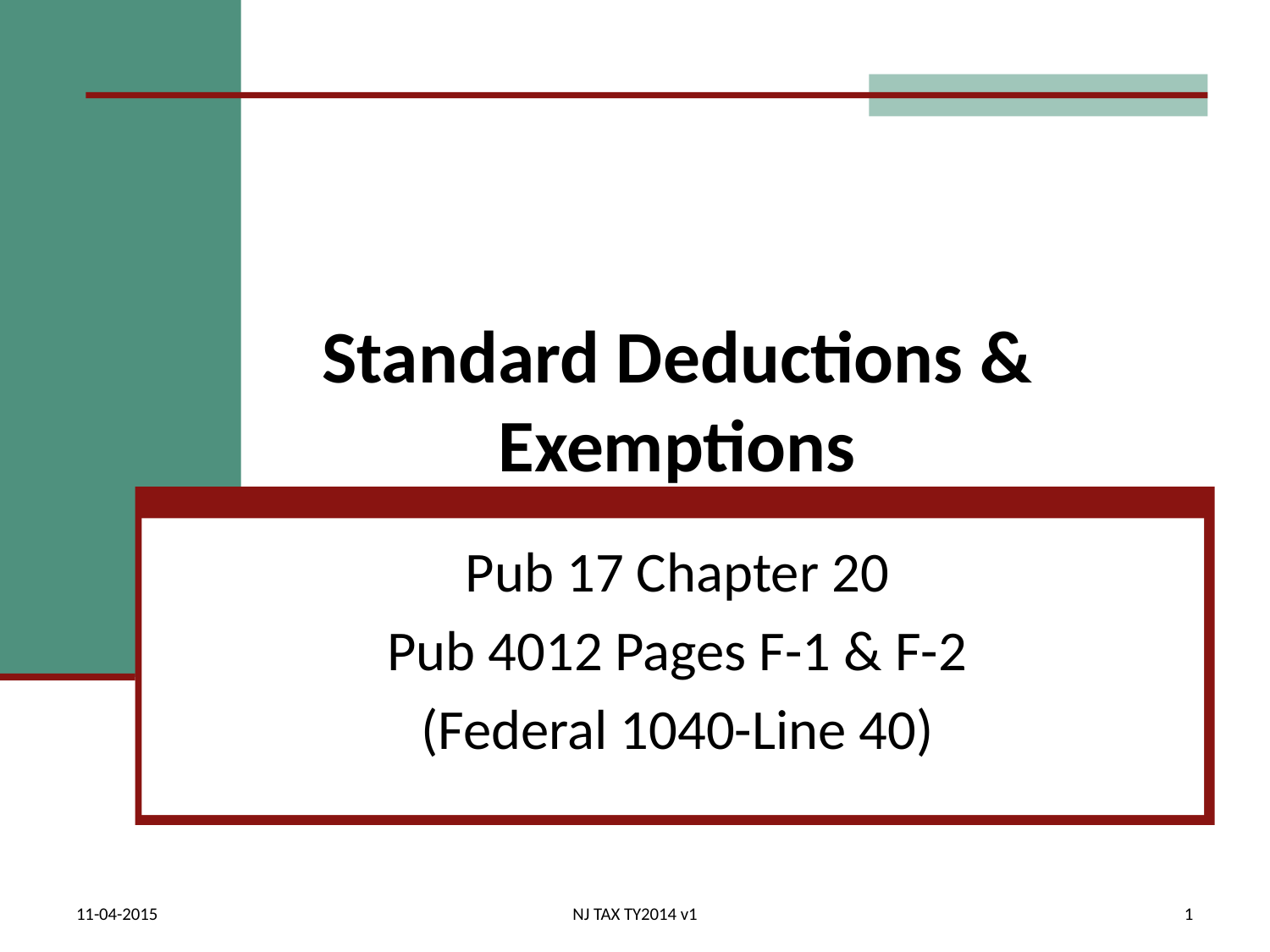

# Standard Deductions & Exemptions
Pub 17 Chapter 20
Pub 4012 Pages F-1 & F-2
(Federal 1040-Line 40)
11-04-2015
NJ TAX TY2014 v1
1